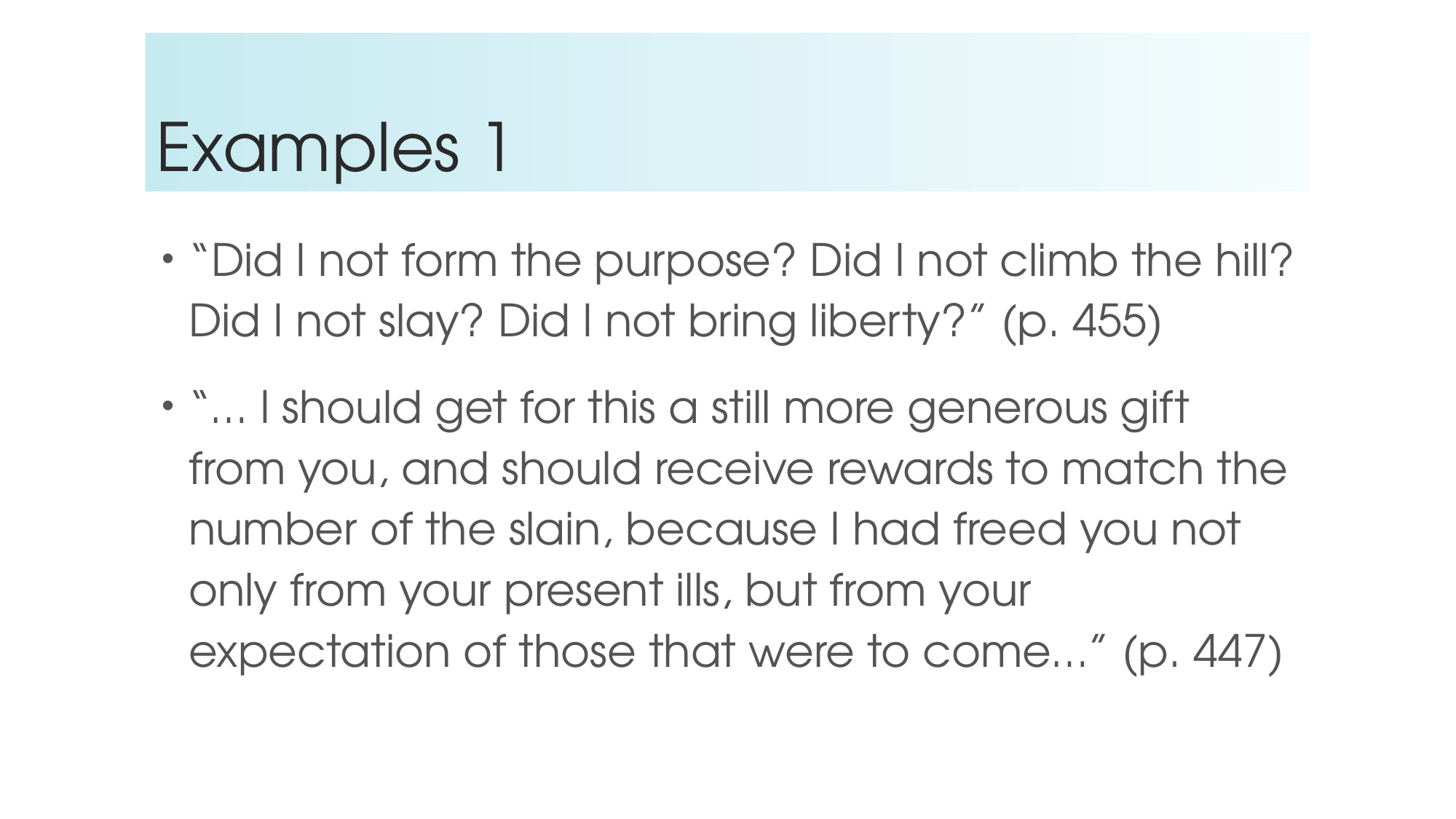

# Examples 1
“Did I not form the purpose? Did I not climb the hill? Did I not slay? Did I not bring liberty?” (p. 455)
“… I should get for this a still more generous gift from you, and should receive rewards to match the number of the slain, because I had freed you not only from your present ills, but from your expectation of those that were to come…” (p. 447)